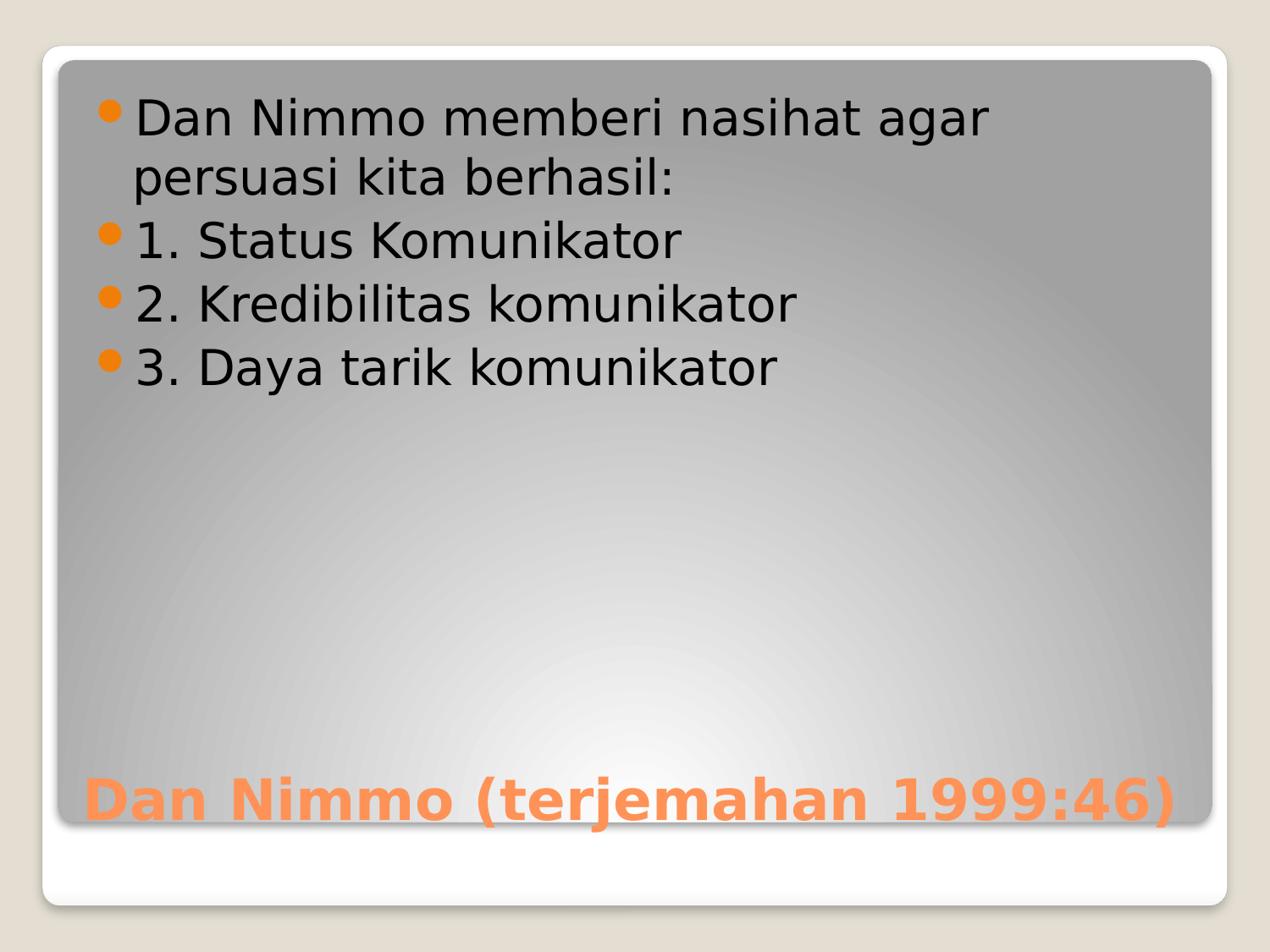

Dan Nimmo memberi nasihat agar persuasi kita berhasil:
1. Status Komunikator
2. Kredibilitas komunikator
3. Daya tarik komunikator

# Dan Nimmo (terjemahan 1999:46)